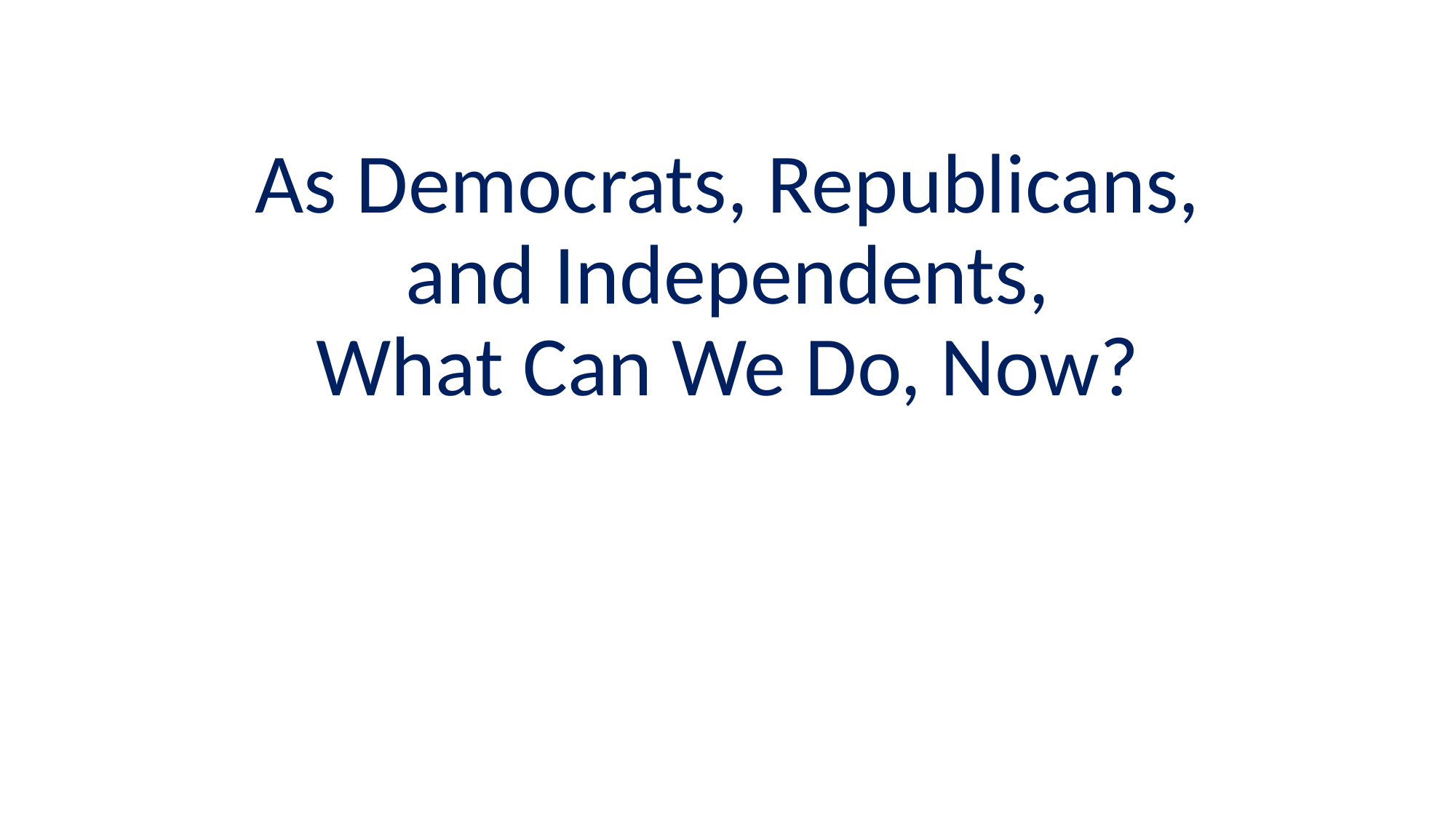

# As Democrats, Republicans, and Independents, What Can We Do, Now?